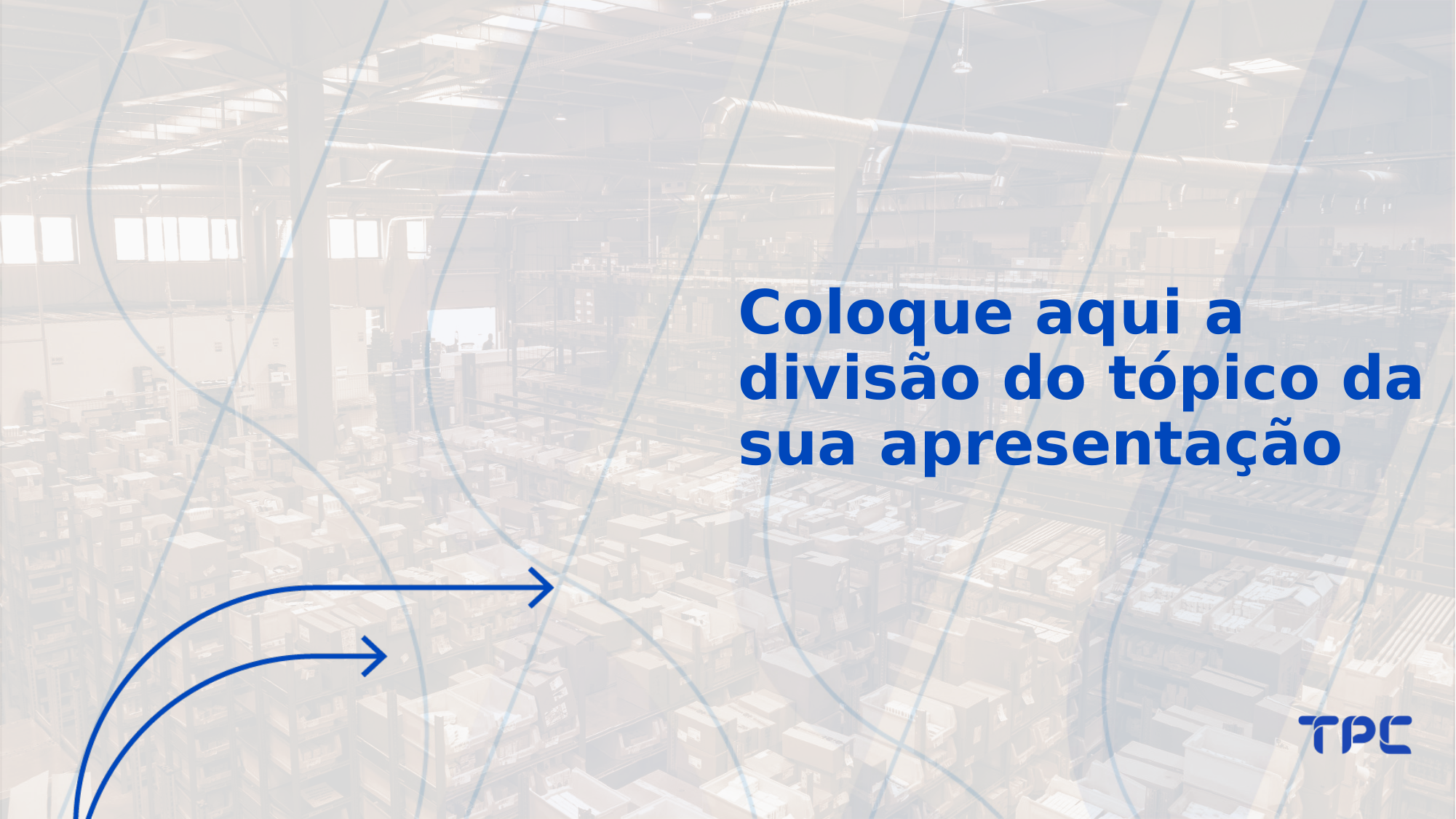

# Coloque aqui a divisão do tópico da sua apresentação